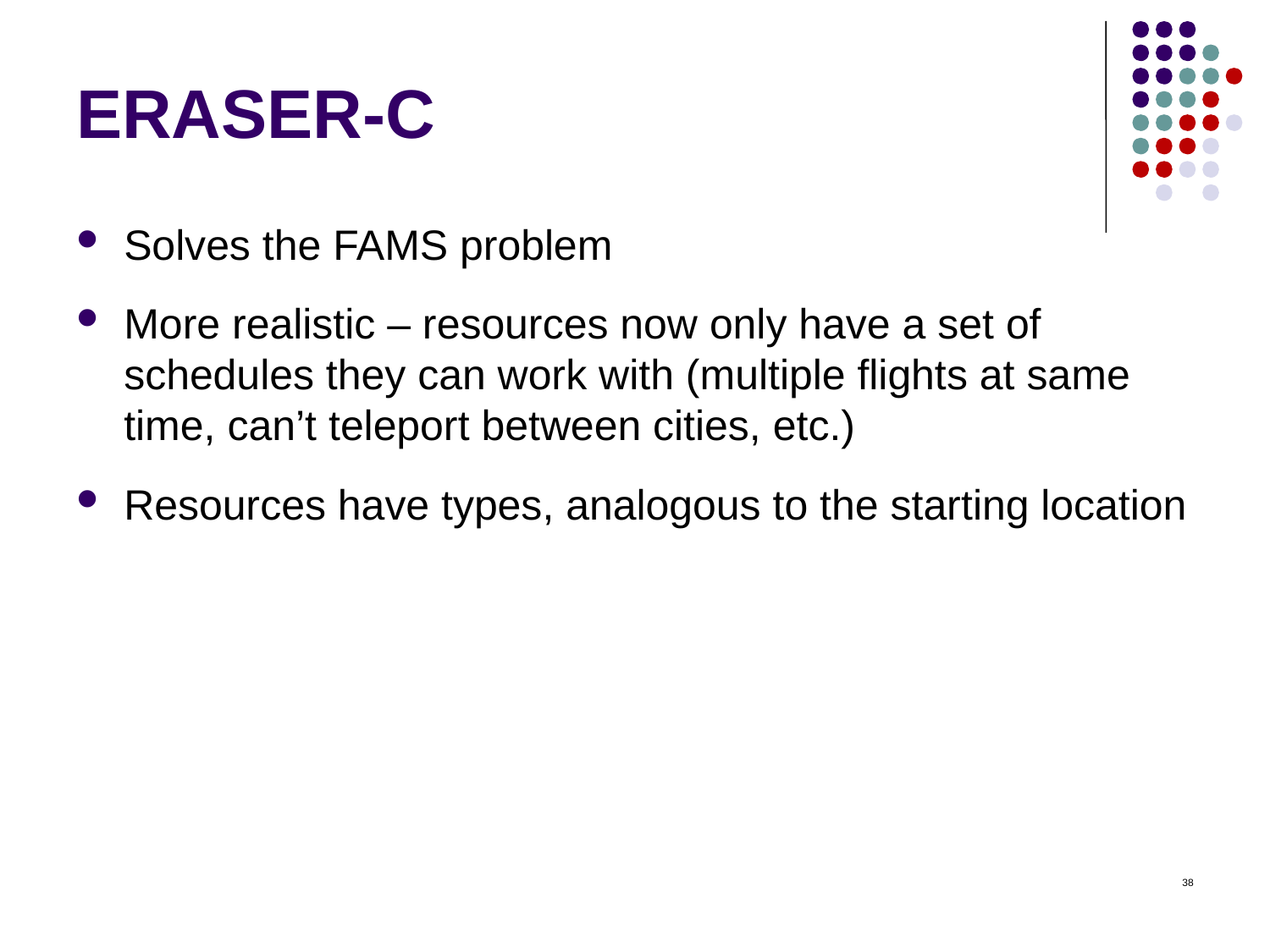

# ERASER-C
Solves the FAMS problem
More realistic – resources now only have a set of schedules they can work with (multiple flights at same time, can’t teleport between cities, etc.)
Resources have types, analogous to the starting location

38